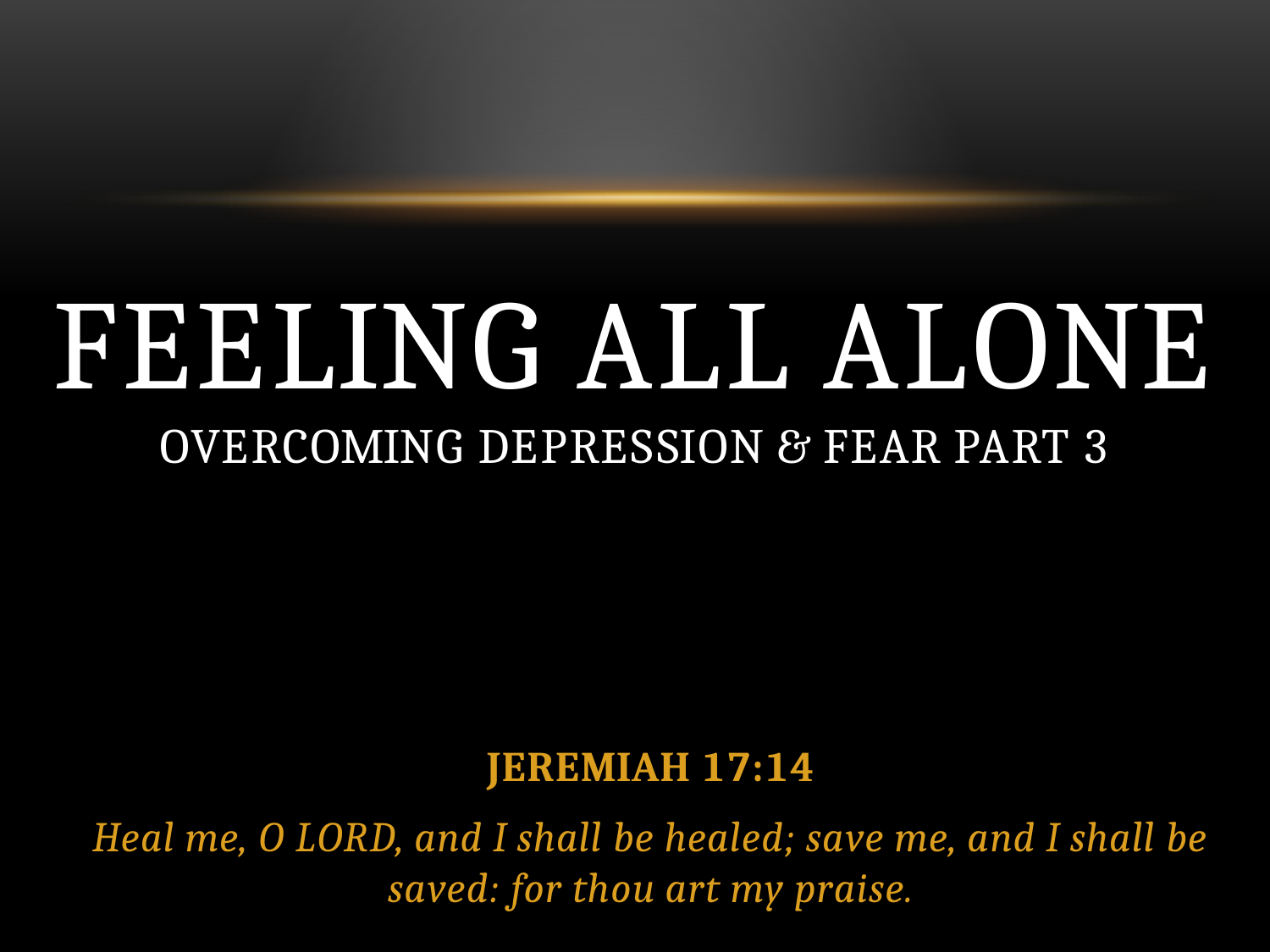

# Feeling All Alone Overcoming Depression & Fear Part 3
JEREMIAH 17:14
Heal me, O LORD, and I shall be healed; save me, and I shall be saved: for thou art my praise.